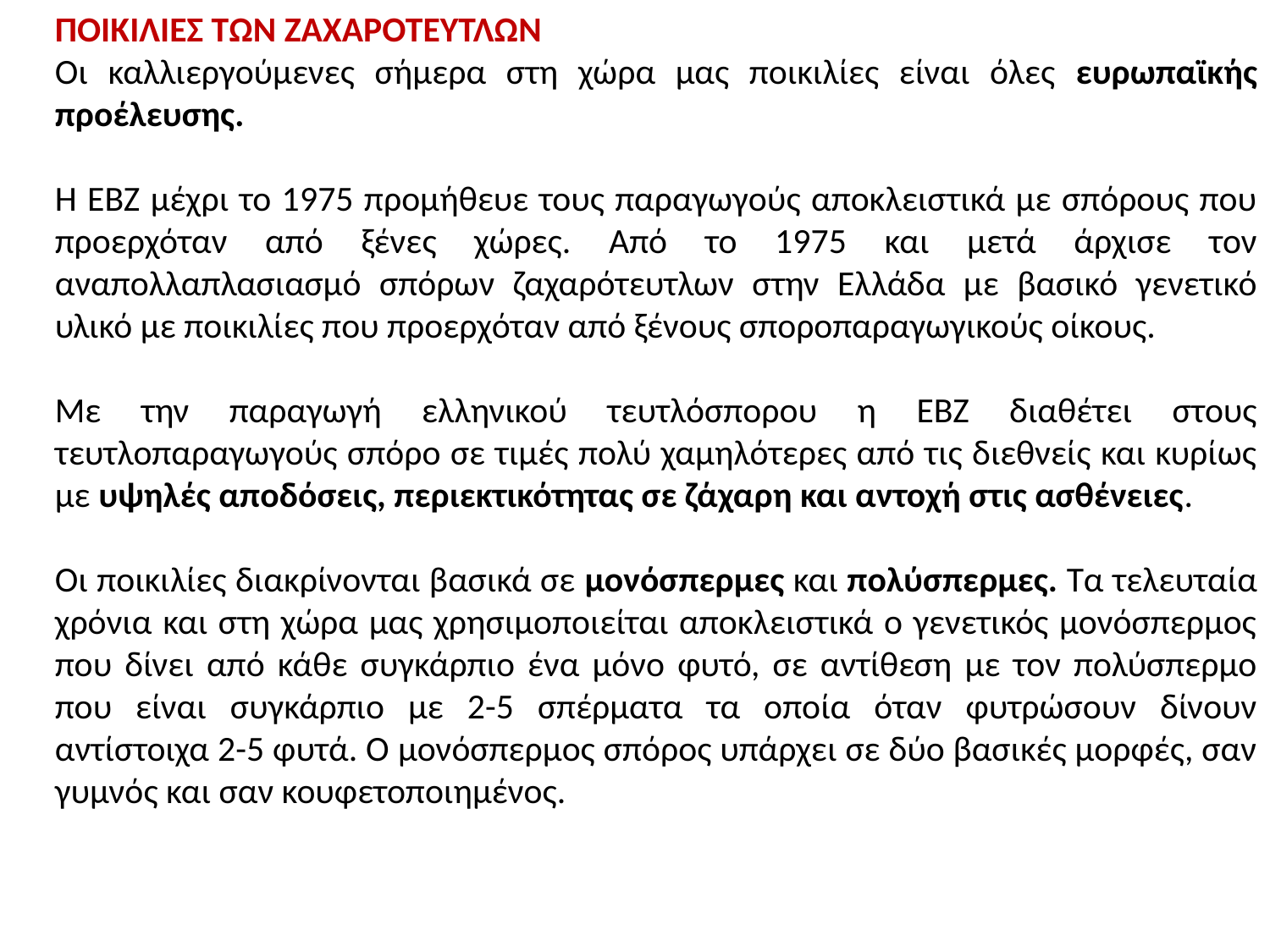

ΠΟΙΚΙΛΙΕΣ ΤΩΝ ΖΑΧΑΡΟΤΕΥΤΛΩΝ
Οι καλλιεργούμενες σήμερα στη χώρα μας ποικιλίες είναι όλες ευρωπαϊκής προέλευσης.

Η ΕΒΖ μέχρι το 1975 προμήθευε τους παραγωγούς αποκλειστικά με σπόρους που προερχόταν από ξένες χώρες. Από το 1975 και μετά άρχισε τον αναπολλαπλασιασμό σπόρων ζαχαρότευτλων στην Ελλάδα με βασικό γενετικό υλικό με ποικιλίες που προερχόταν από ξένους σποροπαραγωγικούς οίκους.

Με την παραγωγή ελληνικού τευτλόσπορου η ΕΒΖ διαθέτει στους τευτλοπαραγωγούς σπόρο σε τιμές πολύ χαμηλότερες από τις διεθνείς και κυρίως με υψηλές αποδόσεις, περιεκτικότητας σε ζάχαρη και αντοχή στις ασθένειες.

Οι ποικιλίες διακρίνονται βασικά σε μονόσπερμες και πολύσπερμες. Τα τελευταία χρόνια και στη χώρα μας χρησιμοποιείται αποκλειστικά ο γενετικός μονόσπερμος που δίνει από κάθε συγκάρπιο ένα μόνο φυτό, σε αντίθεση με τον πολύσπερμο που είναι συγκάρπιο με 2-5 σπέρματα τα οποία όταν φυτρώσουν δίνουν αντίστοιχα 2-5 φυτά. Ο μονόσπερμος σπόρος υπάρχει σε δύο βασικές μορφές, σαν γυμνός και σαν κουφετοποιημένος.